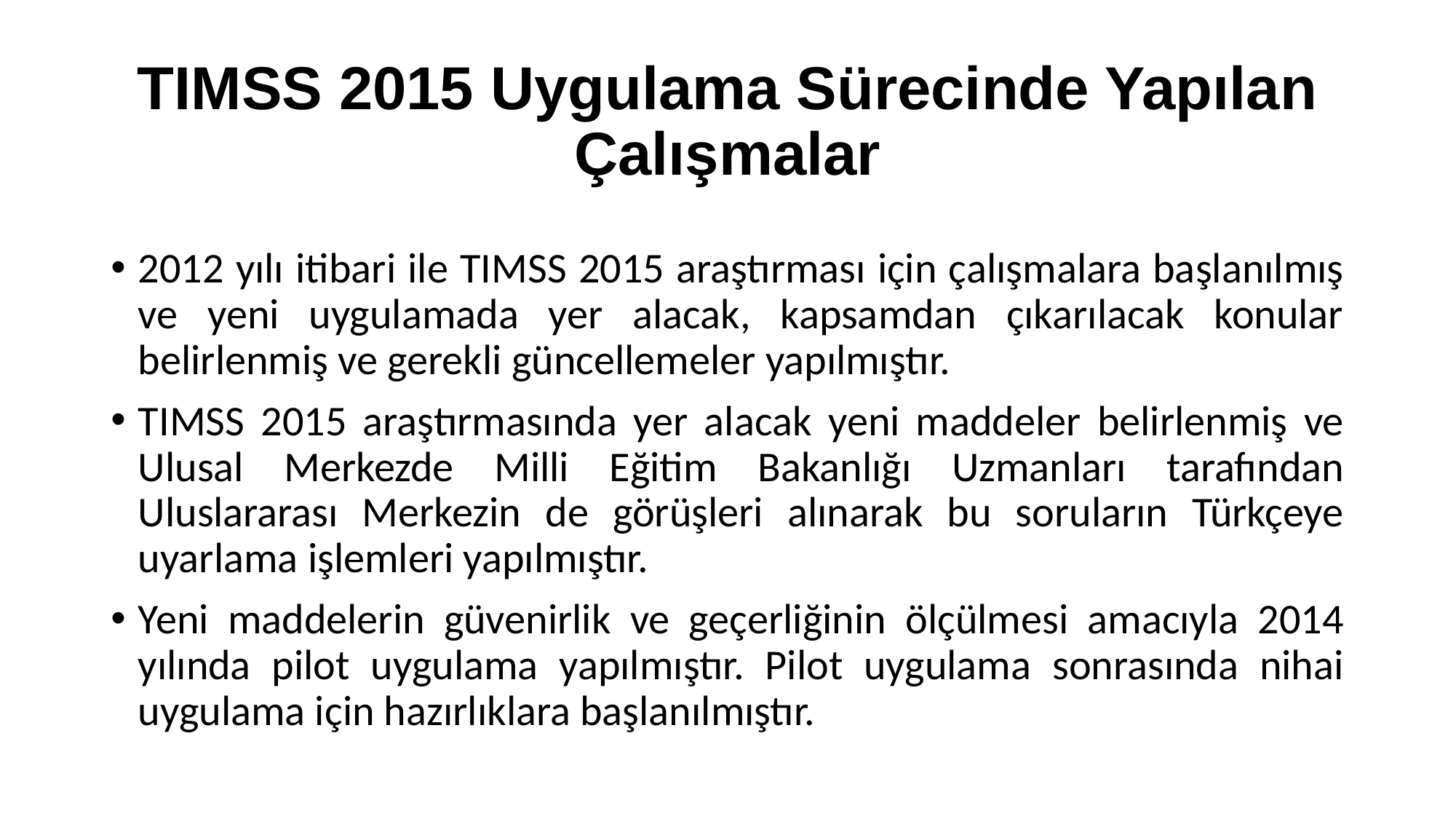

# TIMSS 2015 Uygulama Sürecinde Yapılan Çalışmalar
2012 yılı itibari ile TIMSS 2015 araştırması için çalışmalara başlanılmış ve yeni uygulamada yer alacak, kapsamdan çıkarılacak konular belirlenmiş ve gerekli güncellemeler yapılmıştır.
TIMSS 2015 araştırmasında yer alacak yeni maddeler belirlenmiş ve Ulusal Merkezde Milli Eğitim Bakanlığı Uzmanları tarafından Uluslararası Merkezin de görüşleri alınarak bu soruların Türkçeye uyarlama işlemleri yapılmıştır.
Yeni maddelerin güvenirlik ve geçerliğinin ölçülmesi amacıyla 2014 yılında pilot uygulama yapılmıştır. Pilot uygulama sonrasında nihai uygulama için hazırlıklara başlanılmıştır.